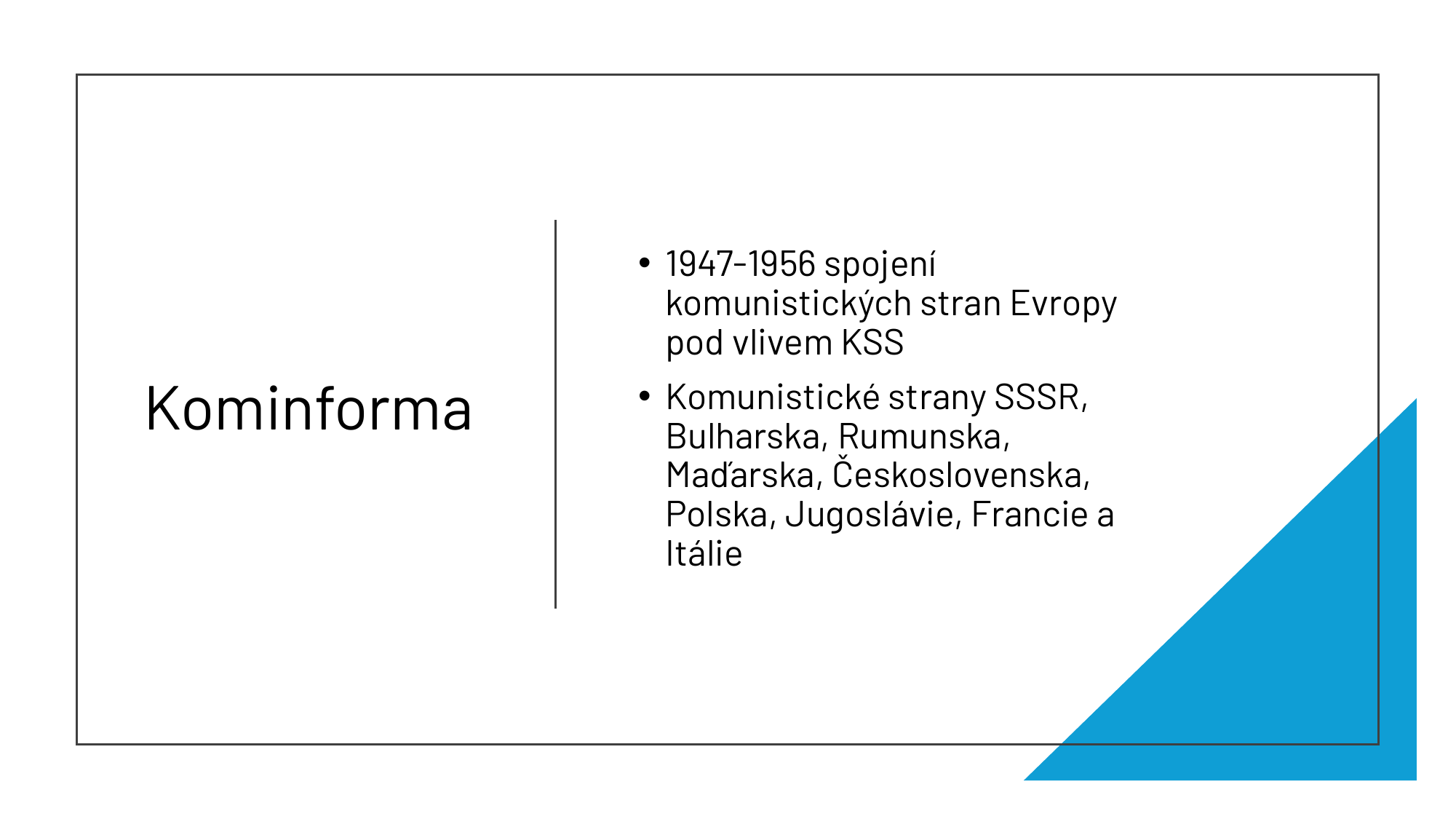

# Kominforma
1947-1956 spojení  komunistických stran Evropy pod vlivem KSS
Komunistické strany SSSR, Bulharska, Rumunska, Maďarska, Československa, Polska, Jugoslávie, Francie a Itálie